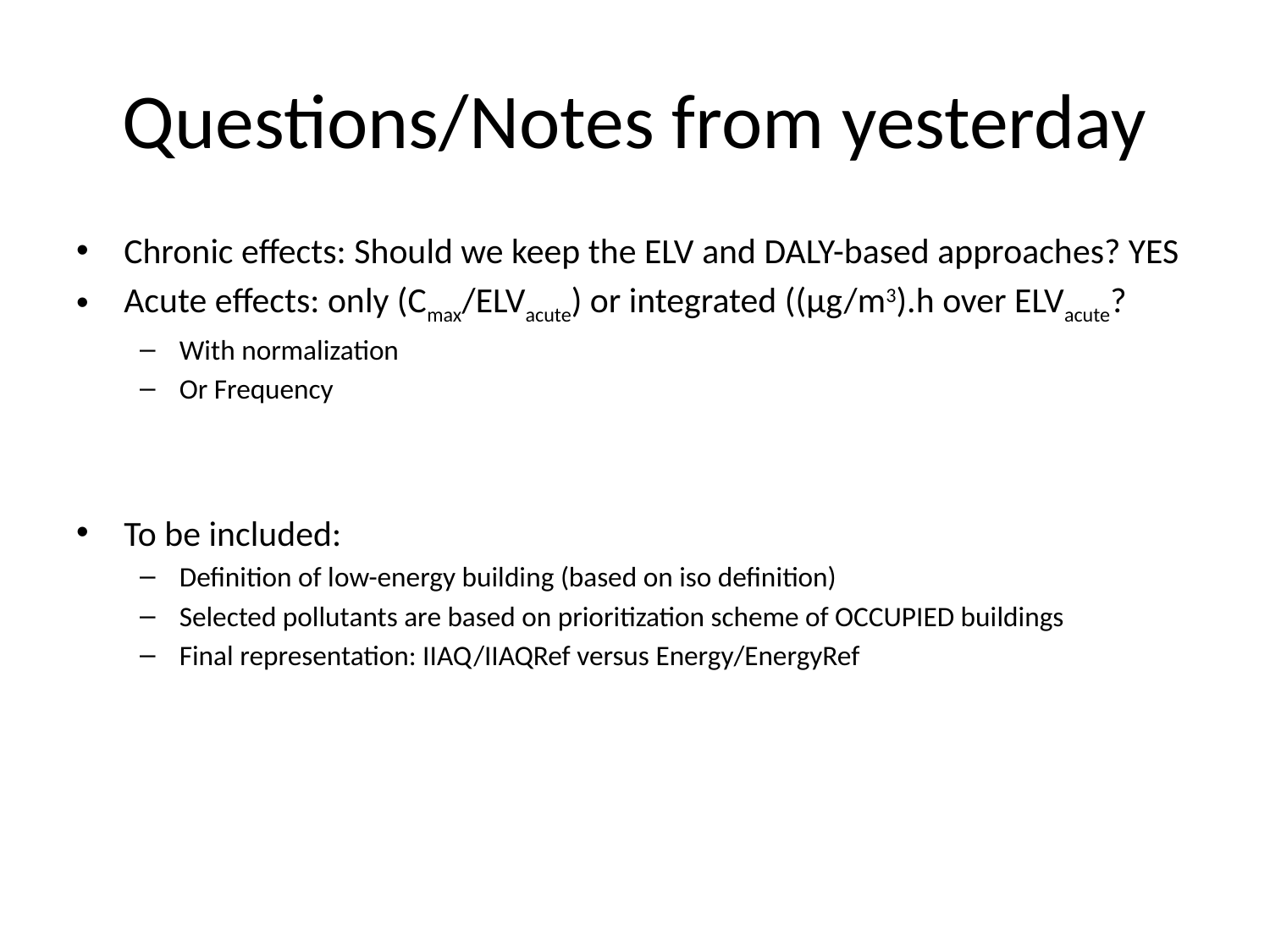

# Questions/Notes from yesterday
Chronic effects: Should we keep the ELV and DALY-based approaches? YES
Acute effects: only (Cmax/ELVacute) or integrated ((µg/m3).h over ELVacute?
With normalization
Or Frequency

To be included:
Definition of low-energy building (based on iso definition)
Selected pollutants are based on prioritization scheme of OCCUPIED buildings
Final representation: IIAQ/IIAQRef versus Energy/EnergyRef